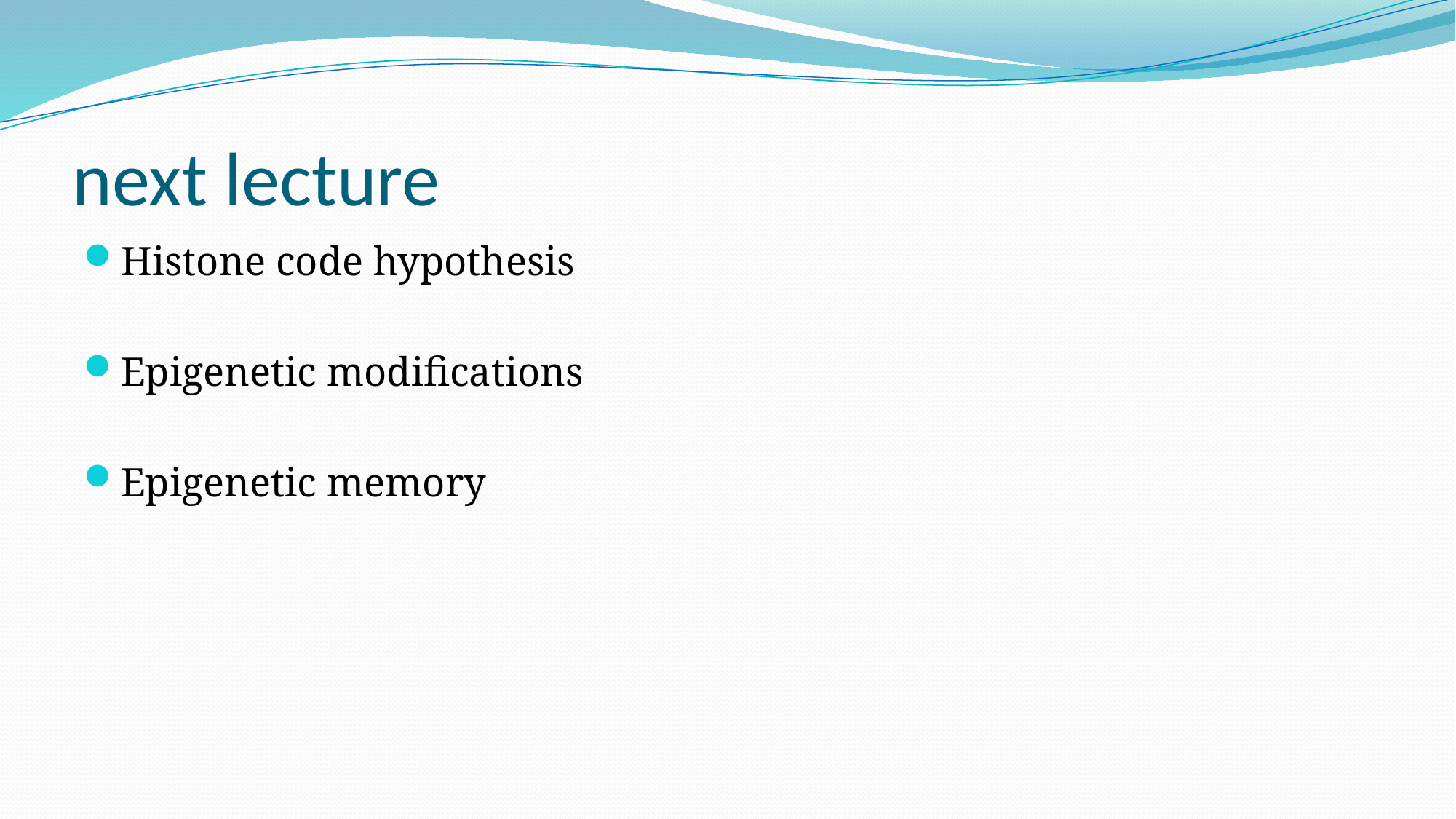

# next lecture
Histone code hypothesis

Epigenetic modifications

Epigenetic memory